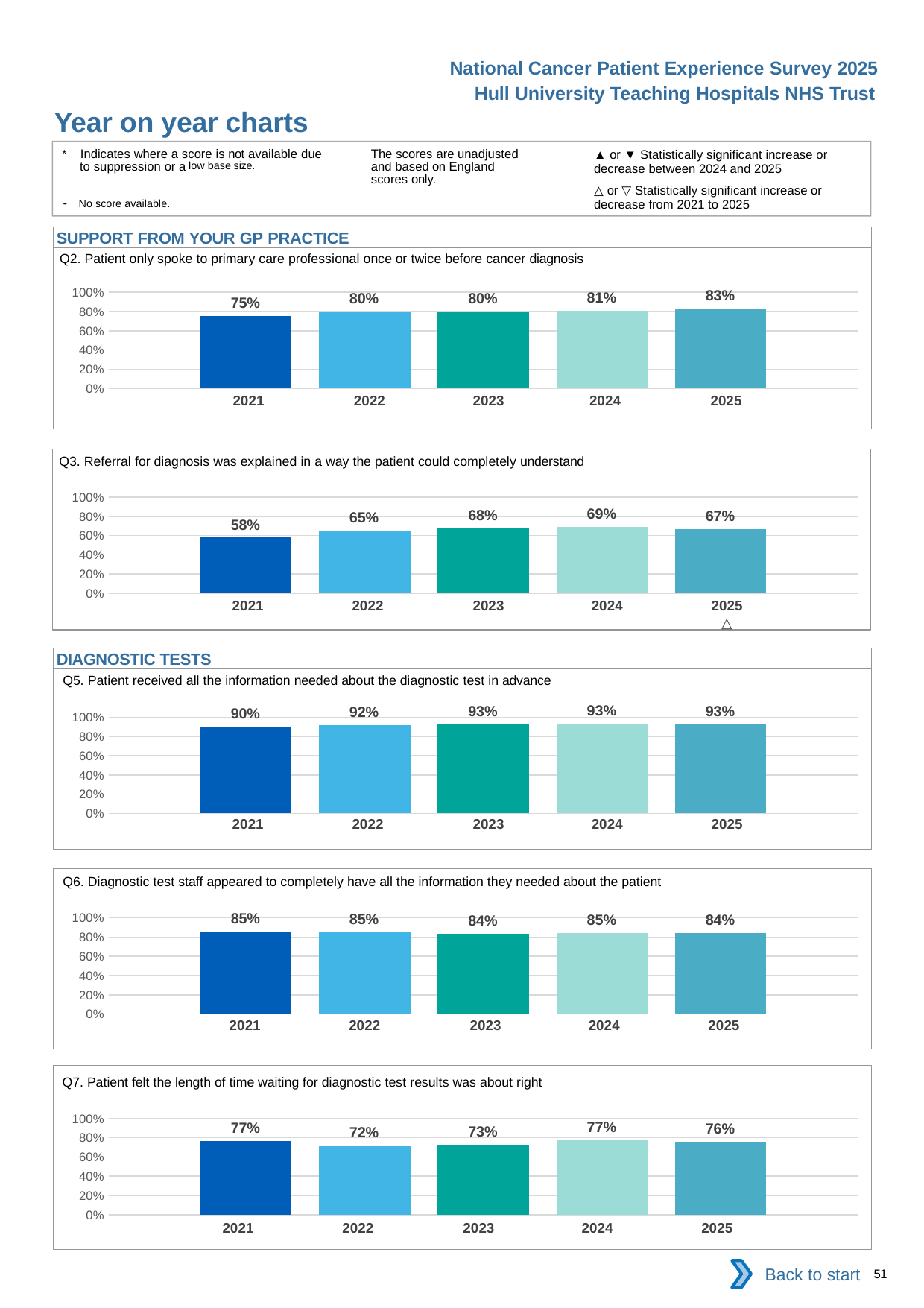

National Cancer Patient Experience Survey 2025
Hull University Teaching Hospitals NHS Trust
Year on year charts

▲ or ▼ Statistically significant increase or decrease between 2024 and 2025
△ or ▽ Statistically significant increase or decrease from 2021 to 2025
The scores are unadjusted and based on England scores only.
*  Indicates where a score is not available due to suppression or a low base size.
- No score available.
SUPPORT FROM YOUR GP PRACTICE
Q2. Patient only spoke to primary care professional once or twice before cancer diagnosis

### Chart

| Category | 2021 | 2022 | 2023 | 2024 | 2025 |
|---|---|---|---|---|---|
| Category 1 | 0.7529644 | 0.7961538 | 0.800905 | 0.8087248 | 0.8270677 |
| 2021 | 2022 | 2023 | 2024 | 2025 |
| --- | --- | --- | --- | --- |
|  |  |  |  |  |
Q3. Referral for diagnosis was explained in a way the patient could completely understand

### Chart

| Category | 2021 | 2022 | 2023 | 2024 | 2025 |
|---|---|---|---|---|---|
| Category 1 | 0.5775862 | 0.6522989 | 0.6769231 | 0.6863753 | 0.6685083 |
| 2021 | 2022 | 2023 | 2024 | 2025 |
| --- | --- | --- | --- | --- |
|  |  |  |  | △ |
DIAGNOSTIC TESTS
Q5. Patient received all the information needed about the diagnostic test in advance

### Chart

| Category | 2021 | 2022 | 2023 | 2024 | 2025 |
|---|---|---|---|---|---|
| Category 1 | 0.9015606 | 0.9180723 | 0.925 | 0.9317697 | 0.9255079 |
| 2021 | 2022 | 2023 | 2024 | 2025 |
| --- | --- | --- | --- | --- |
|  |  |  |  |  |
Q6. Diagnostic test staff appeared to completely have all the information they needed about the patient

### Chart

| Category | 2021 | 2022 | 2023 | 2024 | 2025 |
|---|---|---|---|---|---|
| Category 1 | 0.8543578 | 0.8468468 | 0.8361045 | 0.8453608 | 0.8448276 |
| 2021 | 2022 | 2023 | 2024 | 2025 |
| --- | --- | --- | --- | --- |
|  |  |  |  |  |
Q7. Patient felt the length of time waiting for diagnostic test results was about right

### Chart

| Category | 2021 | 2022 | 2023 | 2024 | 2025 |
|---|---|---|---|---|---|
| Category 1 | 0.7657143 | 0.7181818 | 0.7272727 | 0.771605 | 0.7608696 |
| 2021 | 2022 | 2023 | 2024 | 2025 |
| --- | --- | --- | --- | --- |
|  |  |  |  |  |
Back to start

51